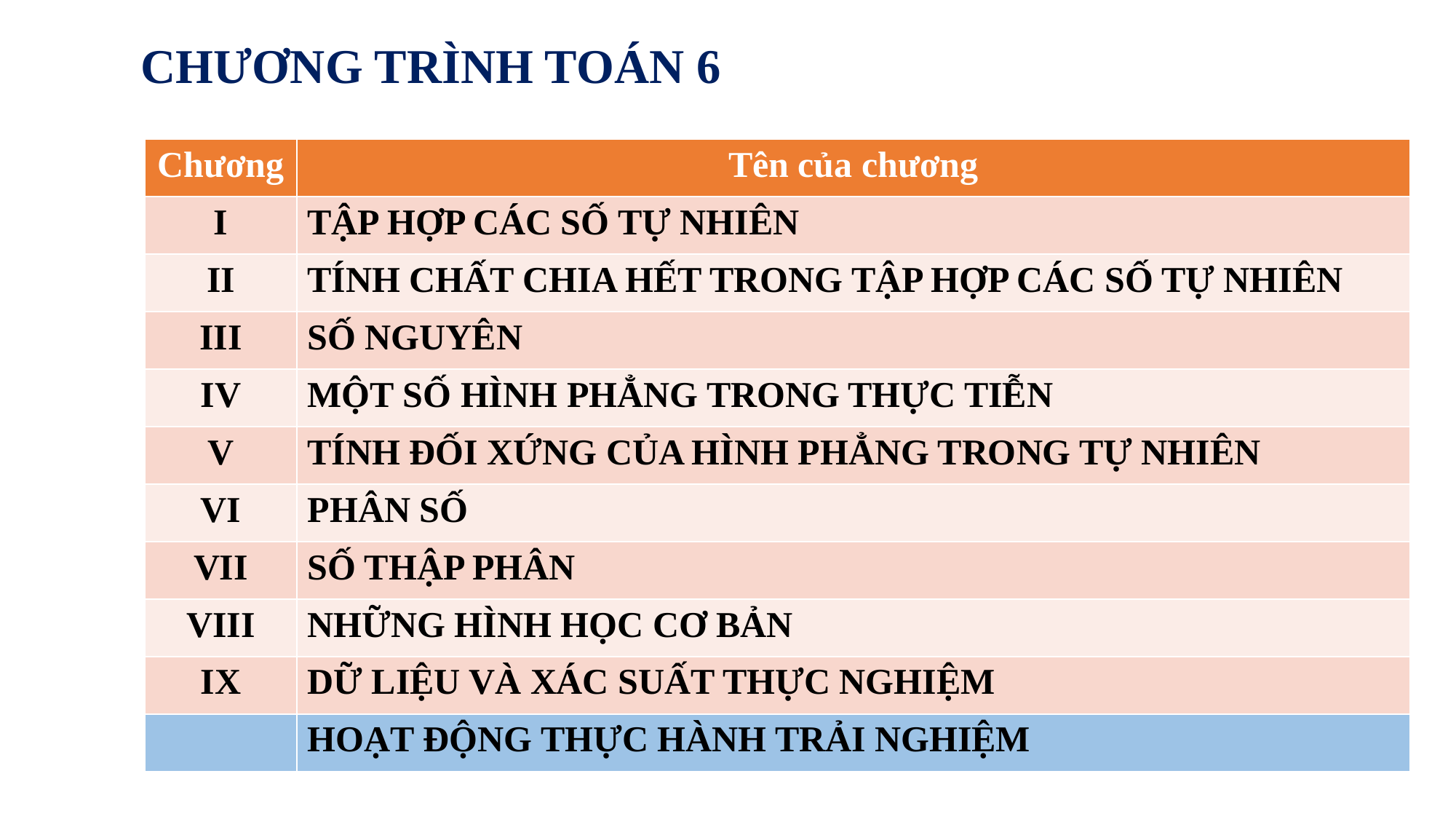

CHƯƠNG TRÌNH TOÁN 6
| Chương | Tên của chương |
| --- | --- |
| I | TẬP HỢP CÁC SỐ TỰ NHIÊN |
| II | TÍNH CHẤT CHIA HẾT TRONG TẬP HỢP CÁC SỐ TỰ NHIÊN |
| III | SỐ NGUYÊN |
| IV | MỘT SỐ HÌNH PHẲNG TRONG THỰC TIỄN |
| V | TÍNH ĐỐI XỨNG CỦA HÌNH PHẲNG TRONG TỰ NHIÊN |
| VI | PHÂN SỐ |
| VII | SỐ THẬP PHÂN |
| VIII | NHỮNG HÌNH HỌC CƠ BẢN |
| IX | DỮ LIỆU VÀ XÁC SUẤT THỰC NGHIỆM |
|  | HOẠT ĐỘNG THỰC HÀNH TRẢI NGHIỆM |